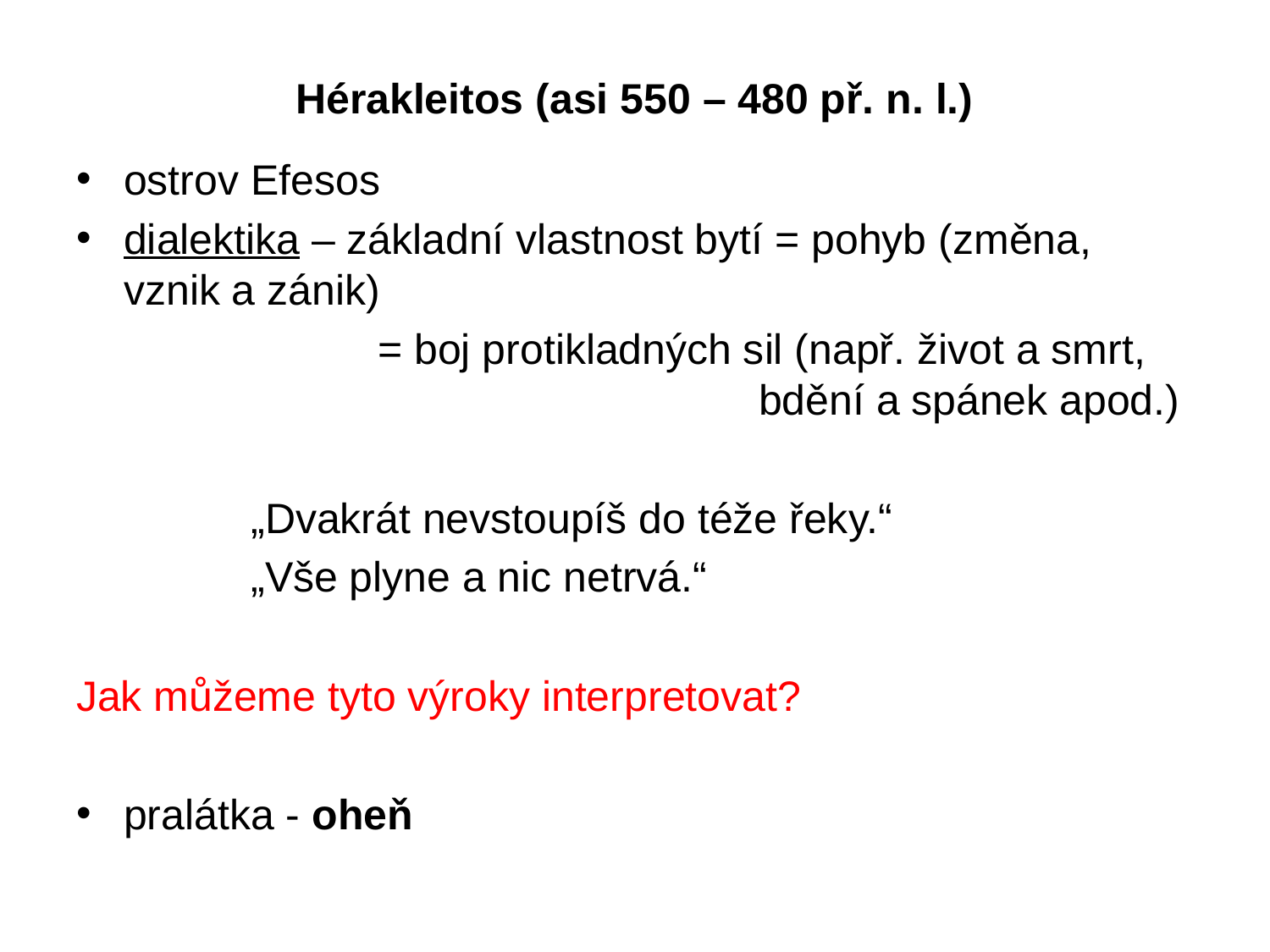

# Hérakleitos (asi 550 – 480 př. n. l.)
ostrov Efesos
dialektika – základní vlastnost bytí = pohyb (změna, vznik a zánik)
			= boj protikladných sil (např. život a smrt, 					bdění a spánek apod.)

		„Dvakrát nevstoupíš do téže řeky.“
		„Vše plyne a nic netrvá.“

Jak můžeme tyto výroky interpretovat?

pralátka - oheň